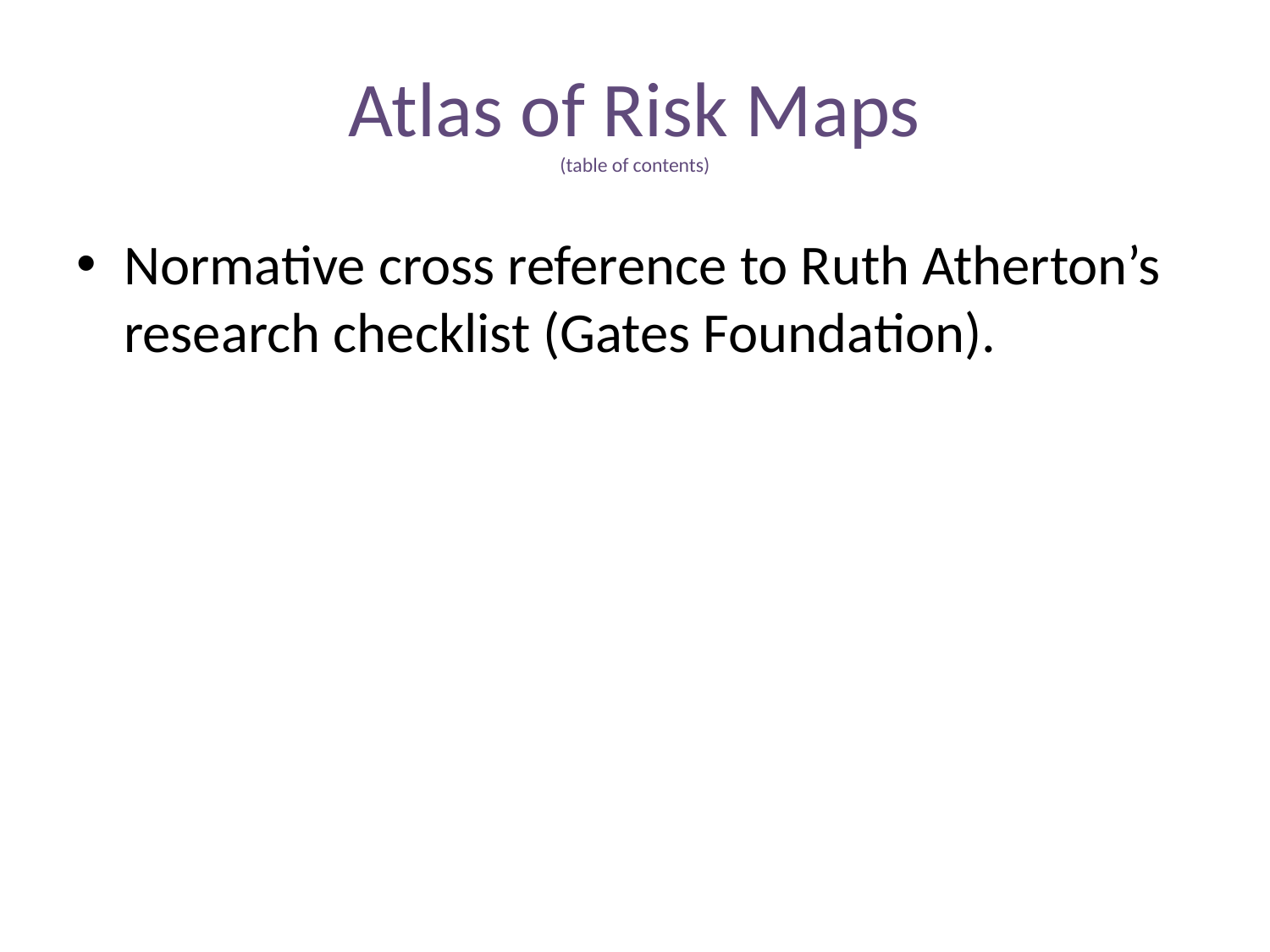

# Atlas of Risk Maps (table of contents)
Normative cross reference to Ruth Atherton’s research checklist (Gates Foundation).